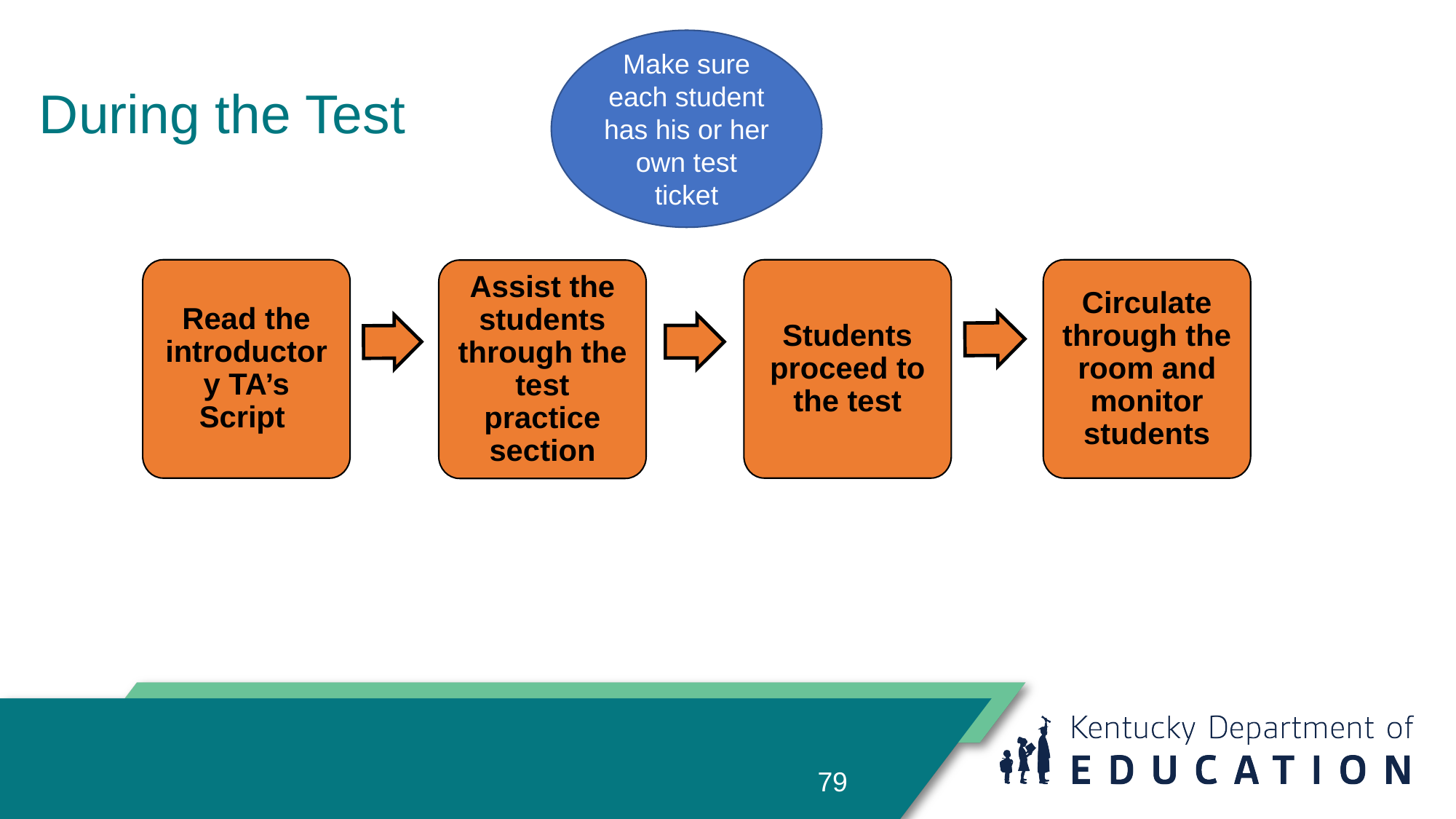

Make sure each student has his or her own test ticket
# During the Test
Read the introductory TA’s Script
Students proceed to the test

Circulate through the room and monitor students

Assist the students through the test practice section

79